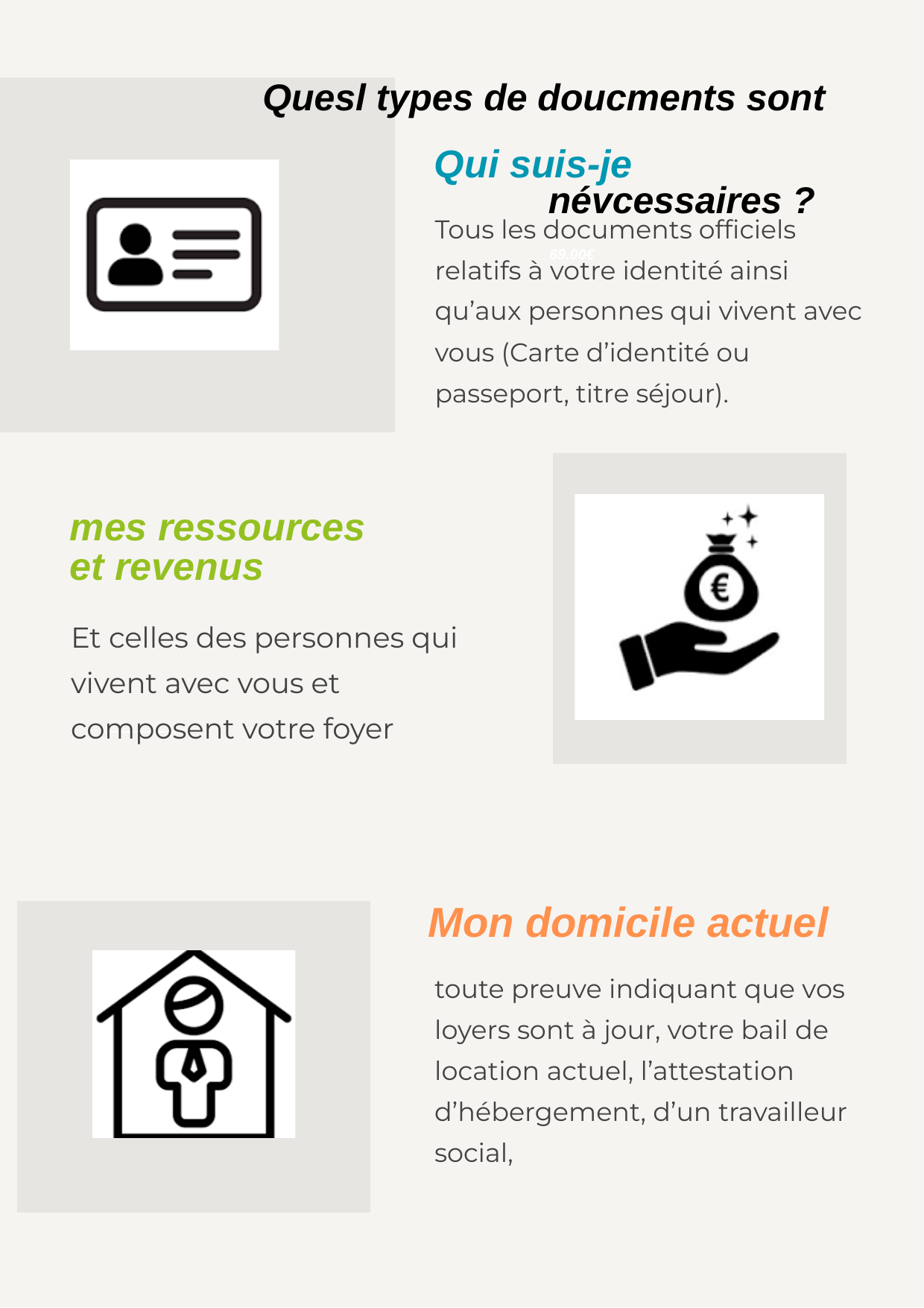

Quesl types de doucments sont névcessaires ?

Qui suis-je

Tous les documents officiels relatifs à votre identité ainsi qu’aux personnes qui vivent avec vous (Carte d’identité ou passeport, titre séjour).
69.00€

mes ressources et revenus
Et celles des personnes qui vivent avec vous et composent votre foyer

Mon domicile actuel

toute preuve indiquant que vos loyers sont à jour, votre bail de location actuel, l’attestation d’hébergement, d’un travailleur social,